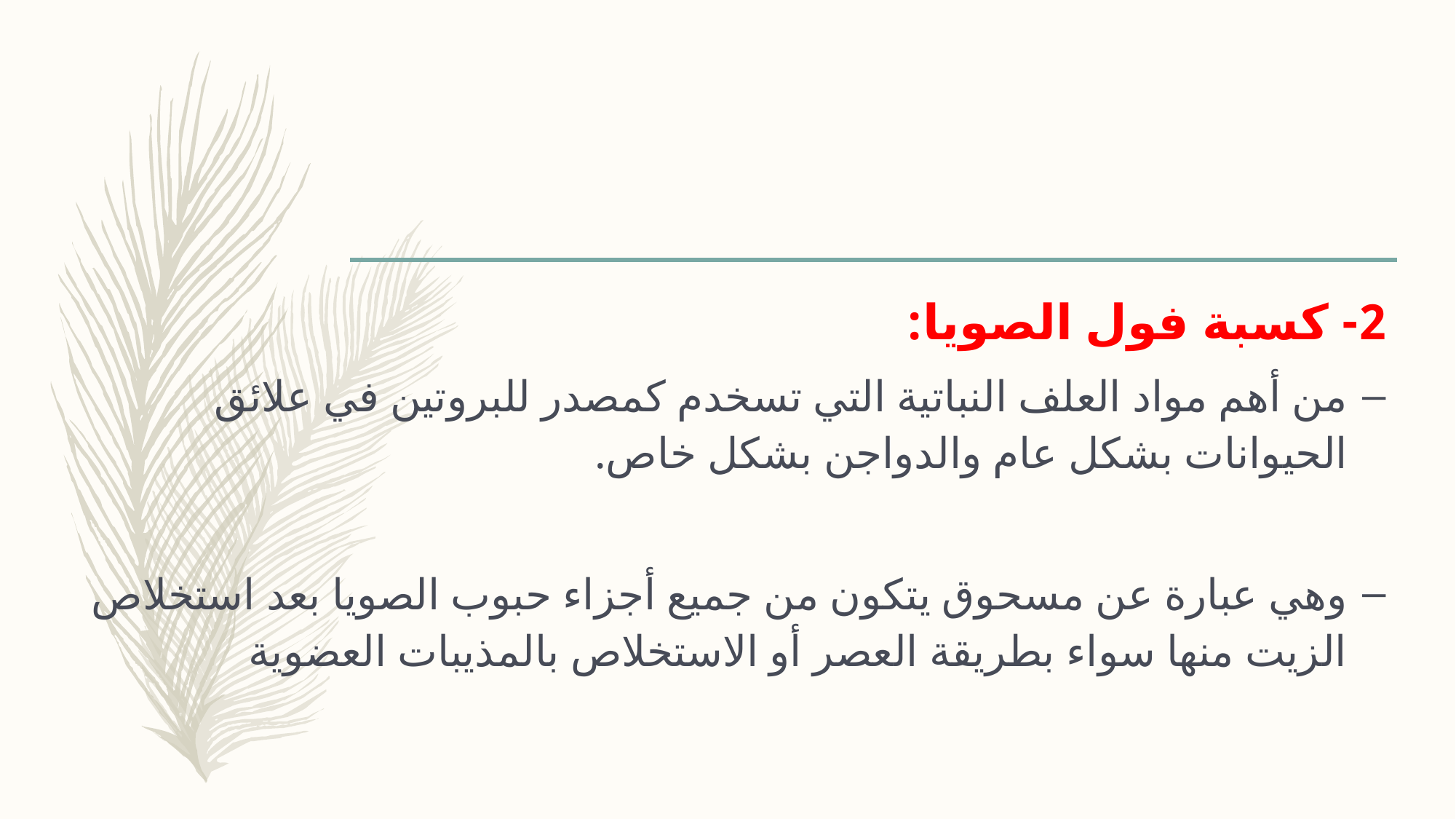

#
2- كسبة فول الصويا:
من أهم مواد العلف النباتية التي تسخدم كمصدر للبروتين في علائق الحيوانات بشكل عام والدواجن بشكل خاص.

وهي عبارة عن مسحوق يتكون من جميع أجزاء حبوب الصويا بعد استخلاص الزيت منها سواء بطريقة العصر أو الاستخلاص بالمذيبات العضوية